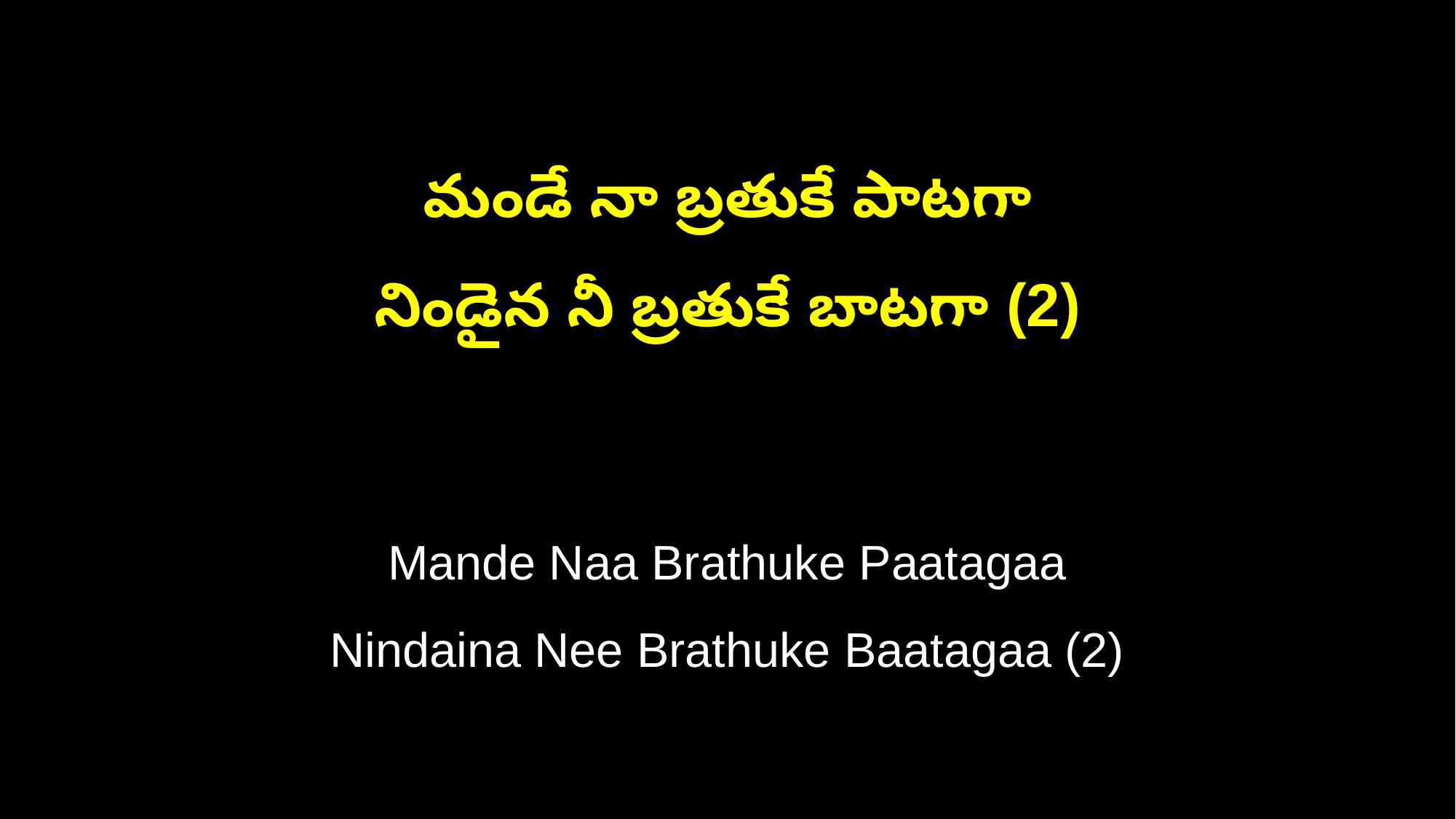

మండే నా బ్రతుకే పాటగా
నిండైన నీ బ్రతుకే బాటగా (2)
Mande Naa Brathuke Paatagaa
Nindaina Nee Brathuke Baatagaa (2)